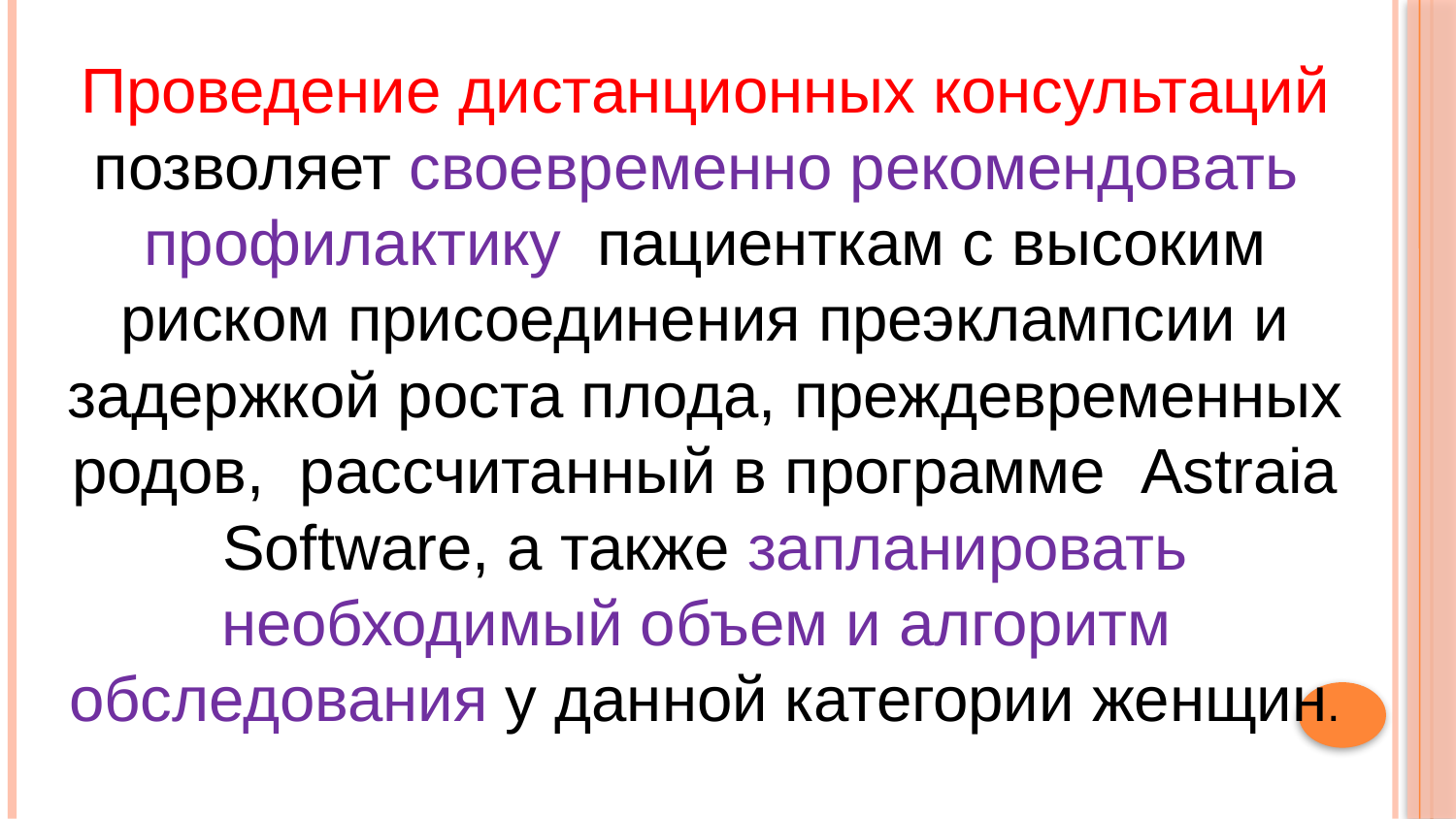

Проведение дистанционных консультаций позволяет своевременно рекомендовать  профилактику  пациенткам с высоким риском присоединения преэклампсии и задержкой роста плода, преждевременных родов,  рассчитанный в программе  Astraia Software, а также запланировать необходимый объем и алгоритм  обследования у данной категории женщин.